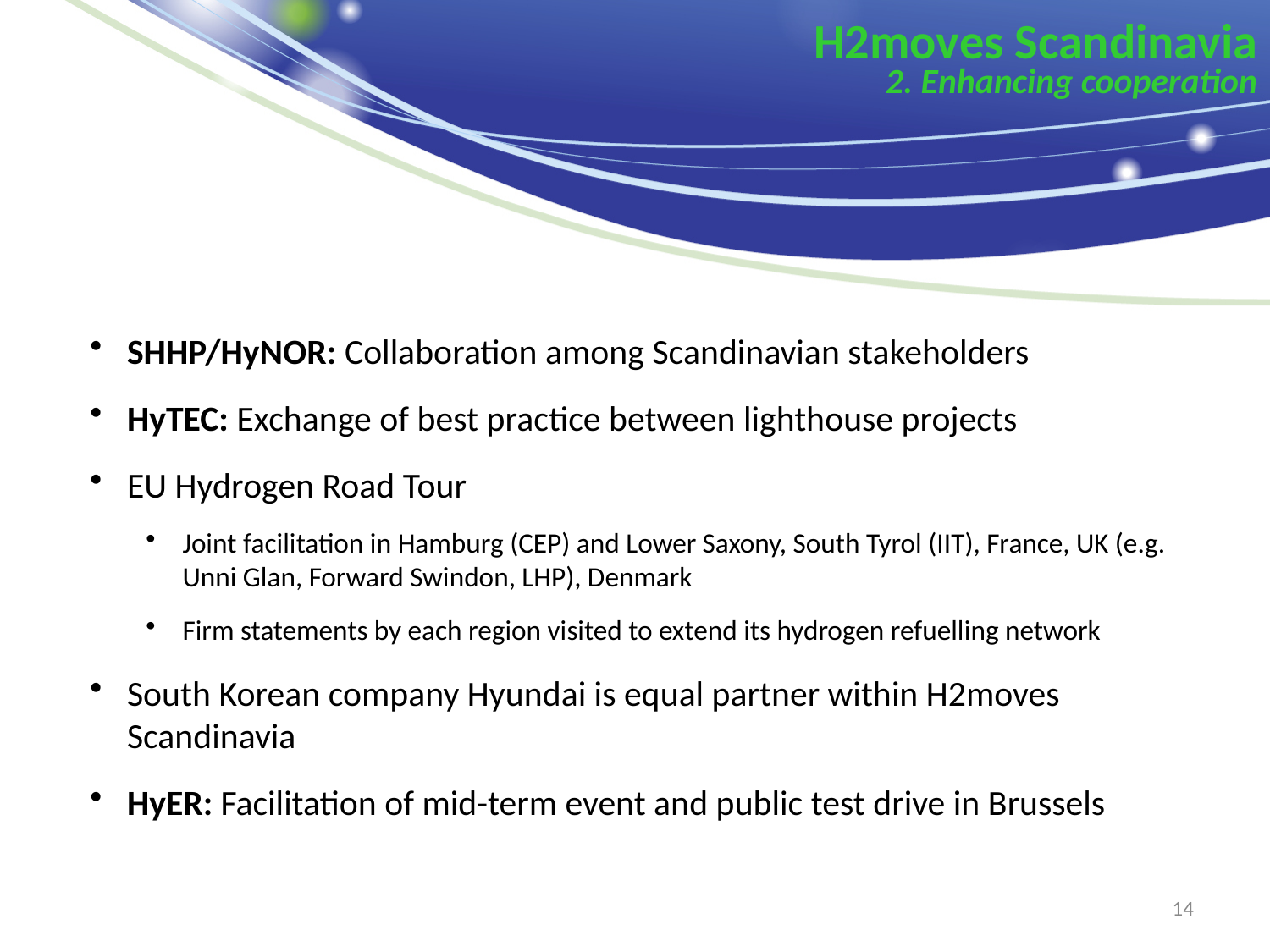

H2moves Scandinavia
2. Enhancing cooperation
SHHP/HyNOR: Collaboration among Scandinavian stakeholders
HyTEC: Exchange of best practice between lighthouse projects
EU Hydrogen Road Tour
Joint facilitation in Hamburg (CEP) and Lower Saxony, South Tyrol (IIT), France, UK (e.g. Unni Glan, Forward Swindon, LHP), Denmark
Firm statements by each region visited to extend its hydrogen refuelling network
South Korean company Hyundai is equal partner within H2moves Scandinavia
HyER: Facilitation of mid-term event and public test drive in Brussels
14